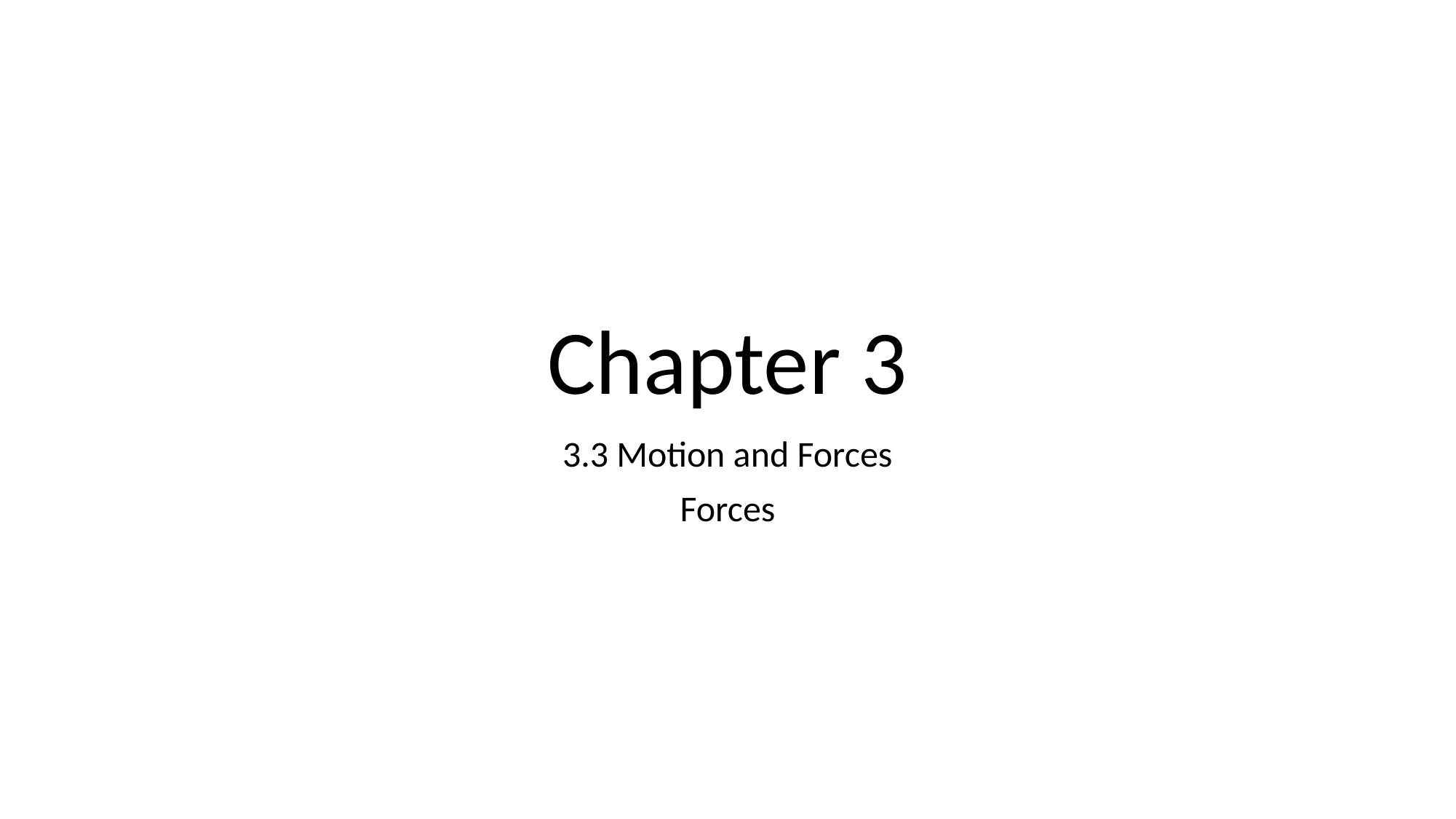

# Chapter 3
3.3 Motion and Forces
Forces